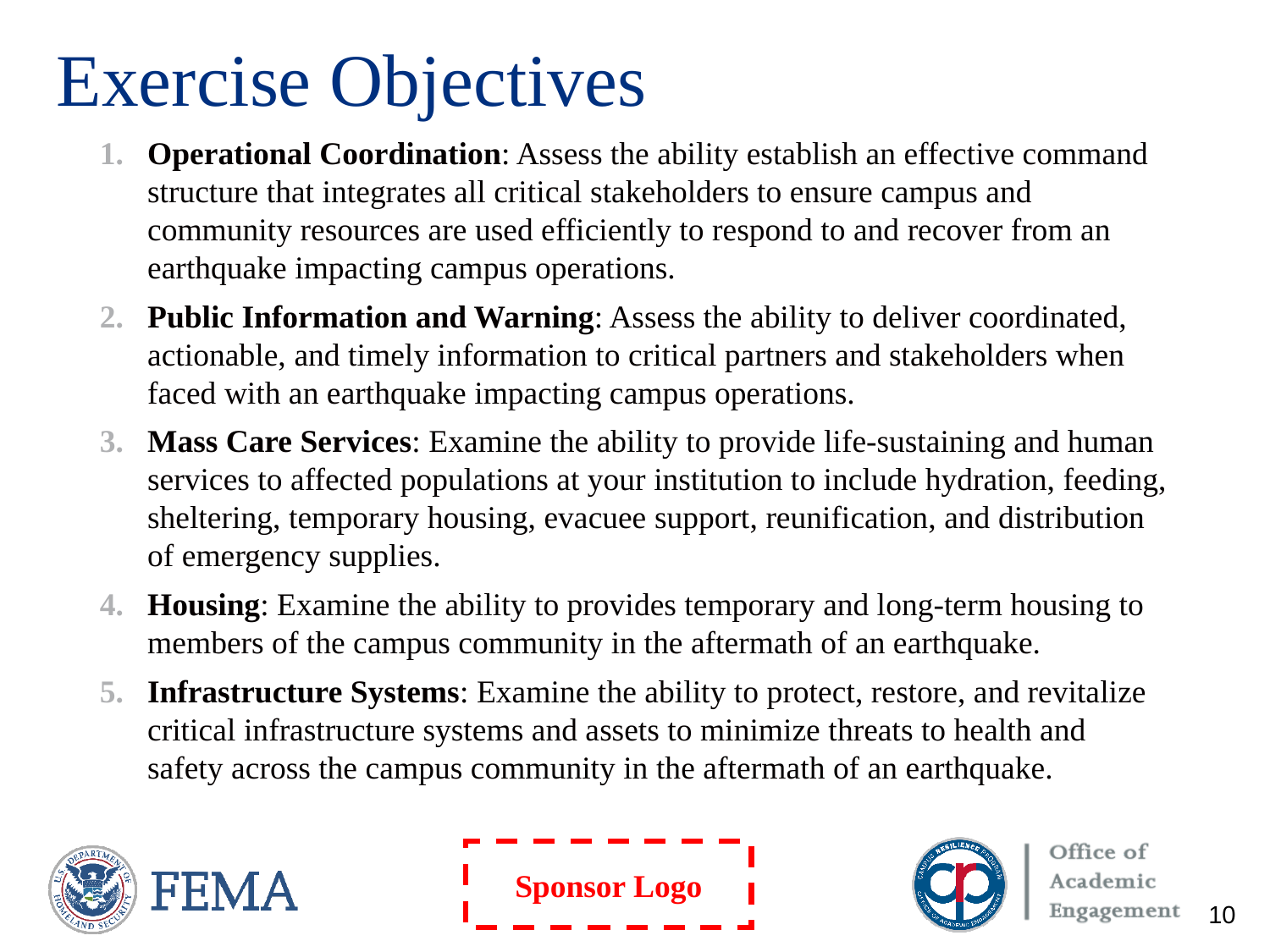

# Exercise Objectives
Operational Coordination: Assess the ability establish an effective command structure that integrates all critical stakeholders to ensure campus and community resources are used efficiently to respond to and recover from an earthquake impacting campus operations.
Public Information and Warning: Assess the ability to deliver coordinated, actionable, and timely information to critical partners and stakeholders when faced with an earthquake impacting campus operations.
Mass Care Services: Examine the ability to provide life-sustaining and human services to affected populations at your institution to include hydration, feeding, sheltering, temporary housing, evacuee support, reunification, and distribution of emergency supplies.
Housing: Examine the ability to provides temporary and long-term housing to members of the campus community in the aftermath of an earthquake.
Infrastructure Systems: Examine the ability to protect, restore, and revitalize critical infrastructure systems and assets to minimize threats to health and safety across the campus community in the aftermath of an earthquake.

10